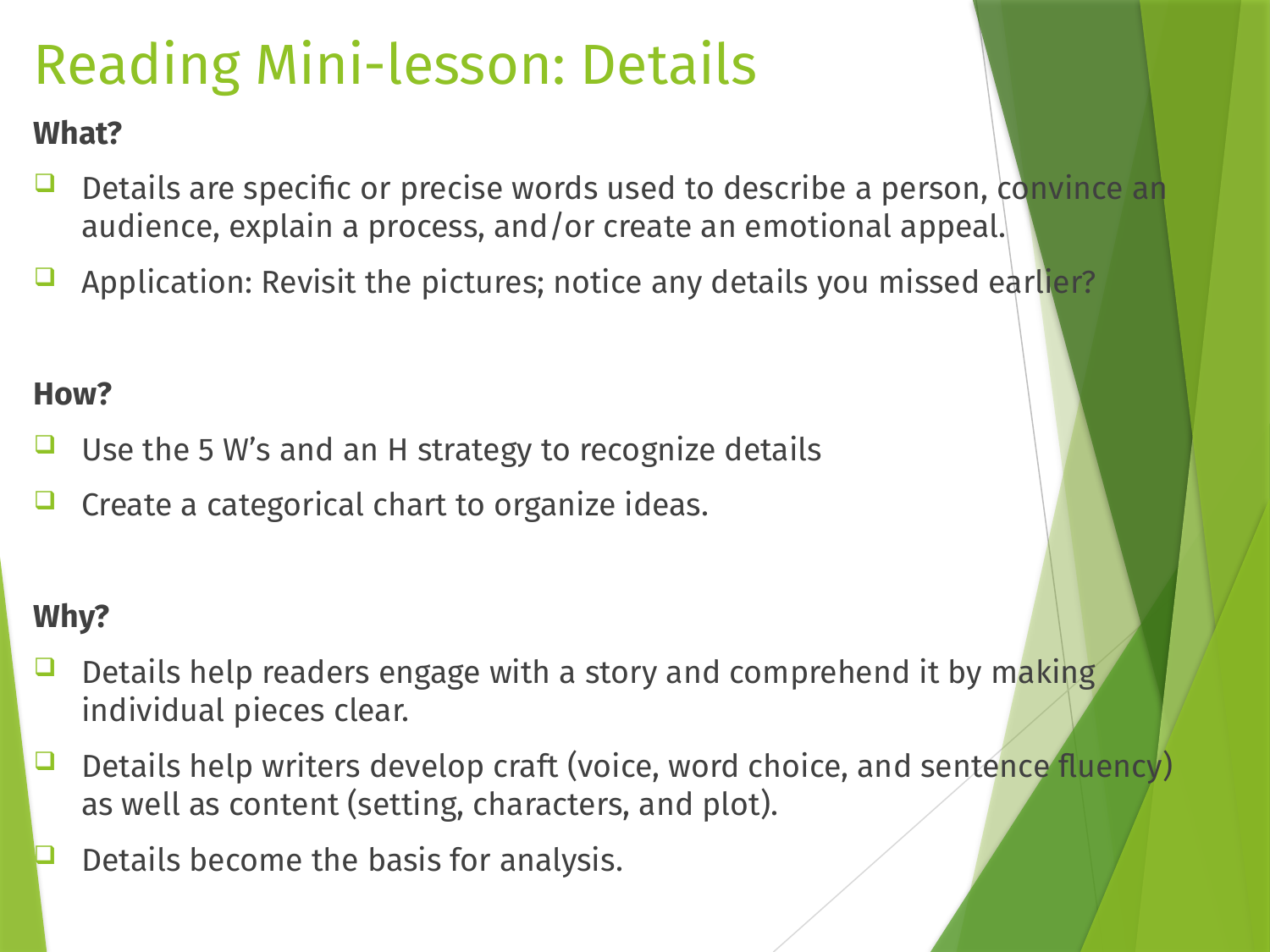

# Reading Mini-lesson: Details
What?
Details are specific or precise words used to describe a person, convince an audience, explain a process, and/or create an emotional appeal.
Application: Revisit the pictures; notice any details you missed earlier?

How?
Use the 5 W’s and an H strategy to recognize details
Create a categorical chart to organize ideas.

Why?
Details help readers engage with a story and comprehend it by making individual pieces clear.
Details help writers develop craft (voice, word choice, and sentence fluency) as well as content (setting, characters, and plot).
Details become the basis for analysis.